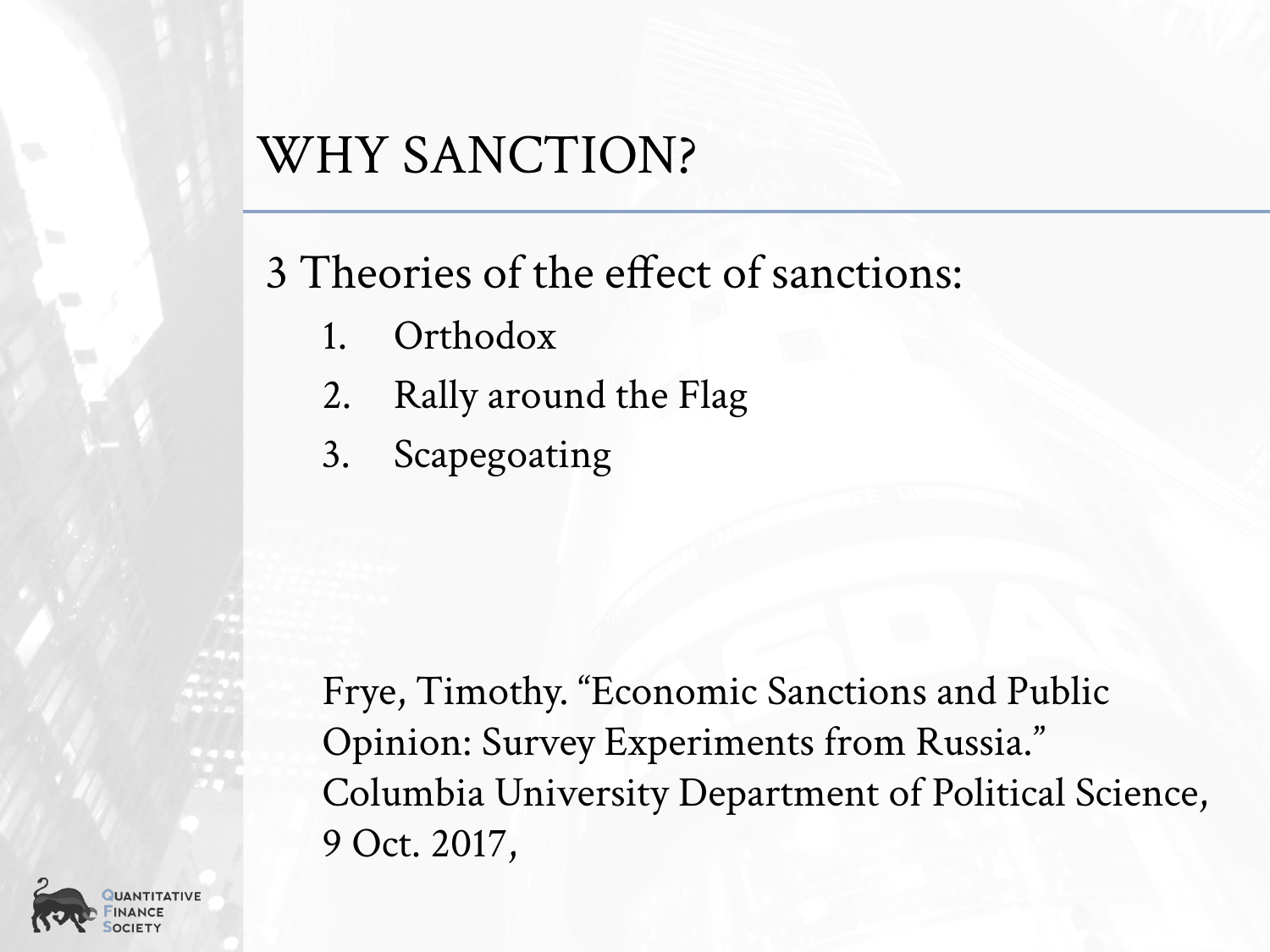

# Why Sanction?
3 Theories of the effect of sanctions:
Orthodox
Rally around the Flag
Scapegoating

Frye, Timothy. “Economic Sanctions and Public Opinion: Survey Experiments from Russia.” Columbia University Department of Political Science, 9 Oct. 2017,